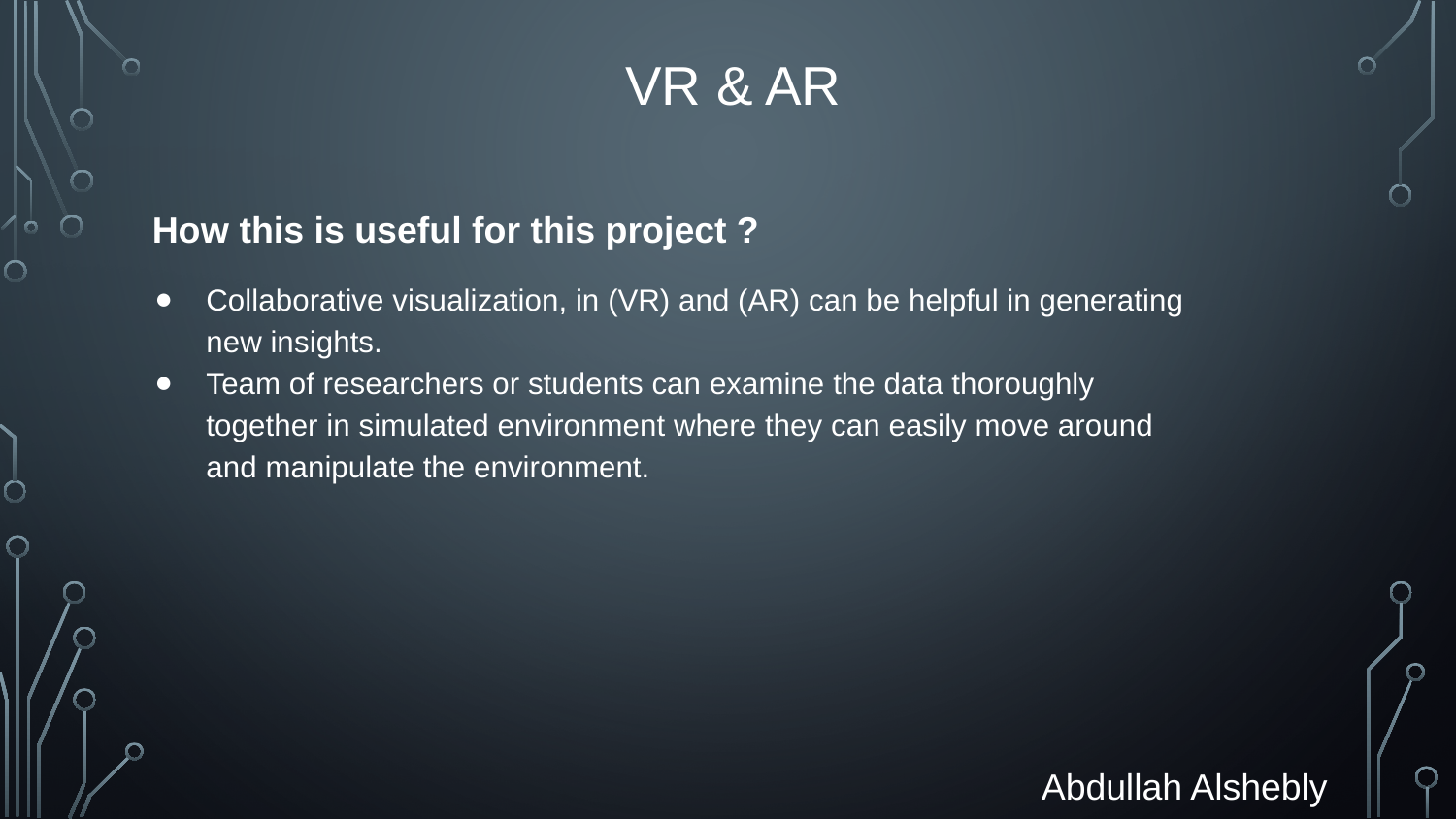

# VR & AR

  How this is useful for this project ?
Collaborative visualization, in (VR) and (AR) can be helpful in generating new insights.
Team of researchers or students can examine the data thoroughly together in simulated environment where they can easily move around and manipulate the environment.

Abdullah Alshebly